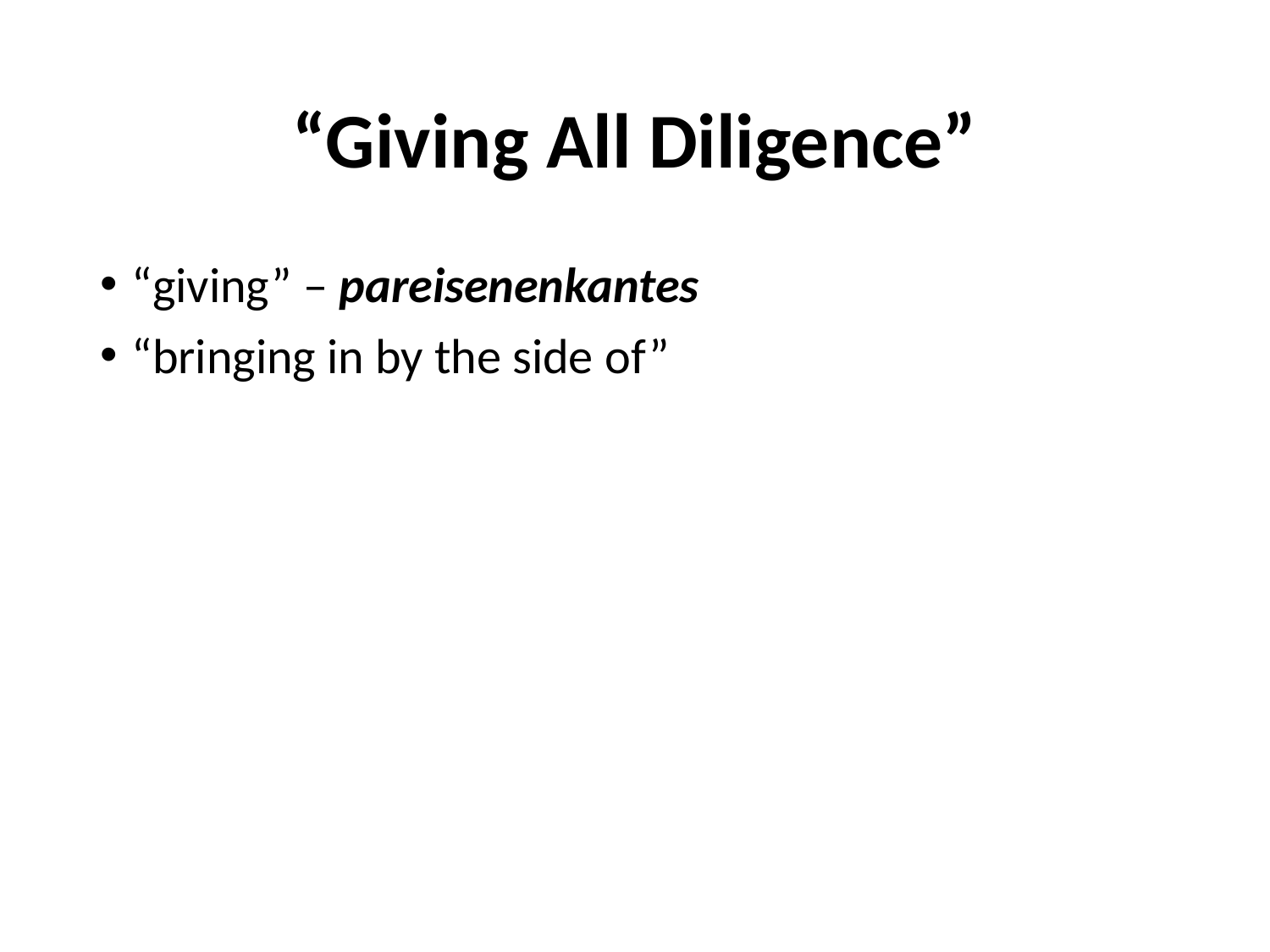

# “Giving All Diligence”
“giving” – pareisenenkantes
“bringing in by the side of”